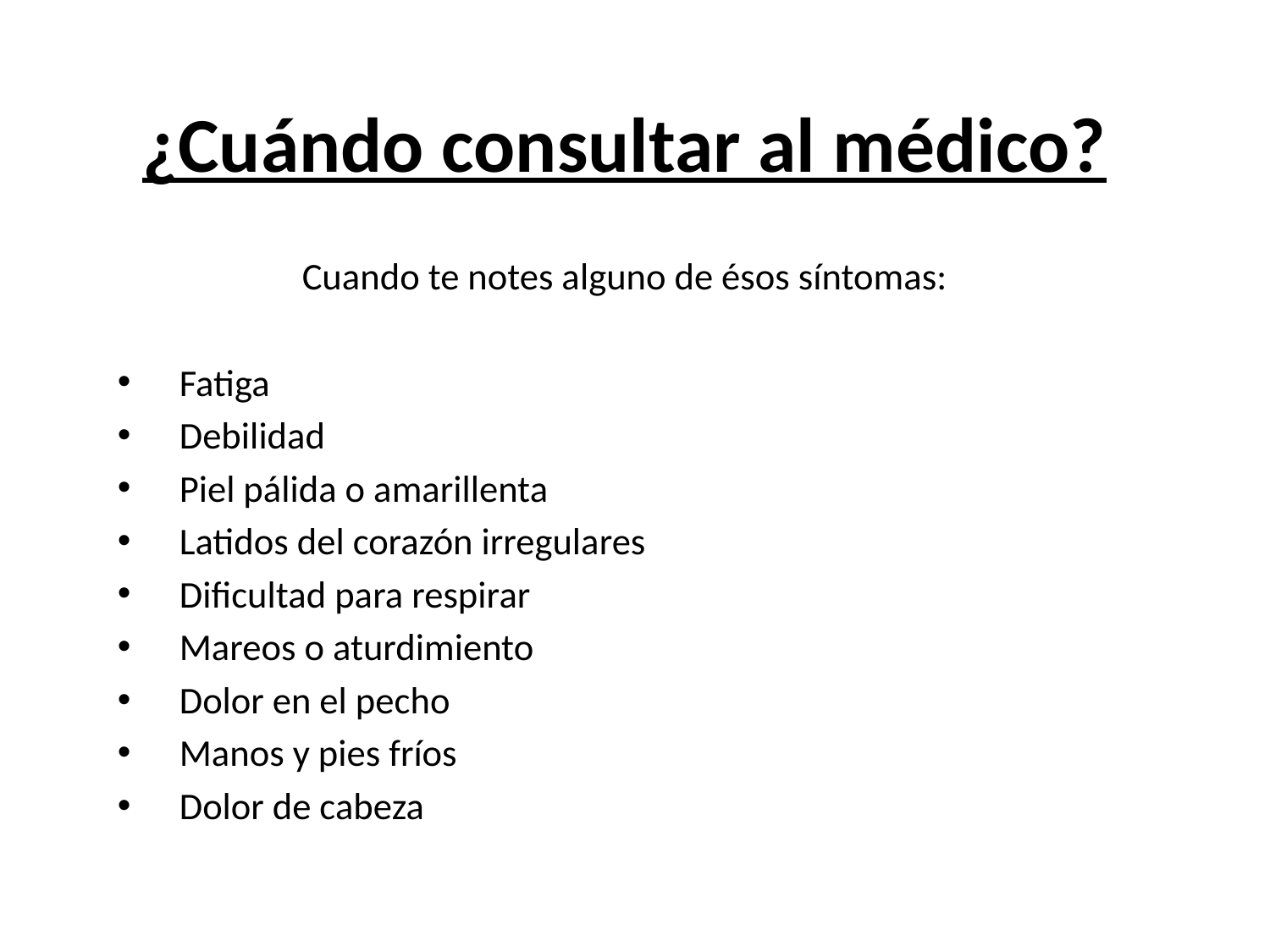

# ¿Cuándo consultar al médico?
Cuando te notes alguno de ésos síntomas:

Fatiga
Debilidad
Piel pálida o amarillenta
Latidos del corazón irregulares
Dificultad para respirar
Mareos o aturdimiento
Dolor en el pecho
Manos y pies fríos
Dolor de cabeza